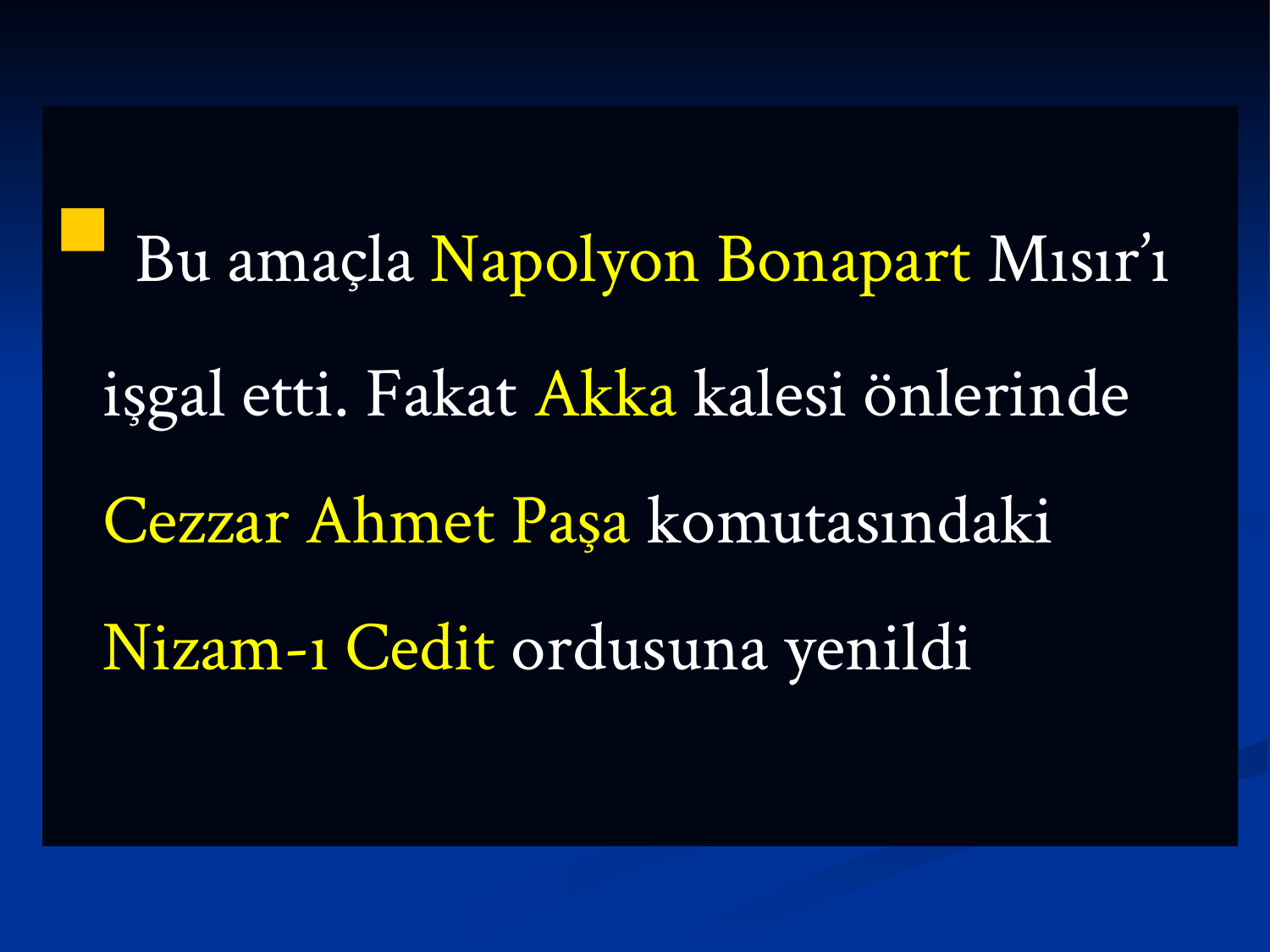

Bu amaçla Napolyon Bonapart Mısır’ı işgal etti. Fakat Akka kalesi önlerinde Cezzar Ahmet Paşa komutasındaki Nizam-ı Cedit ordusuna yenildi